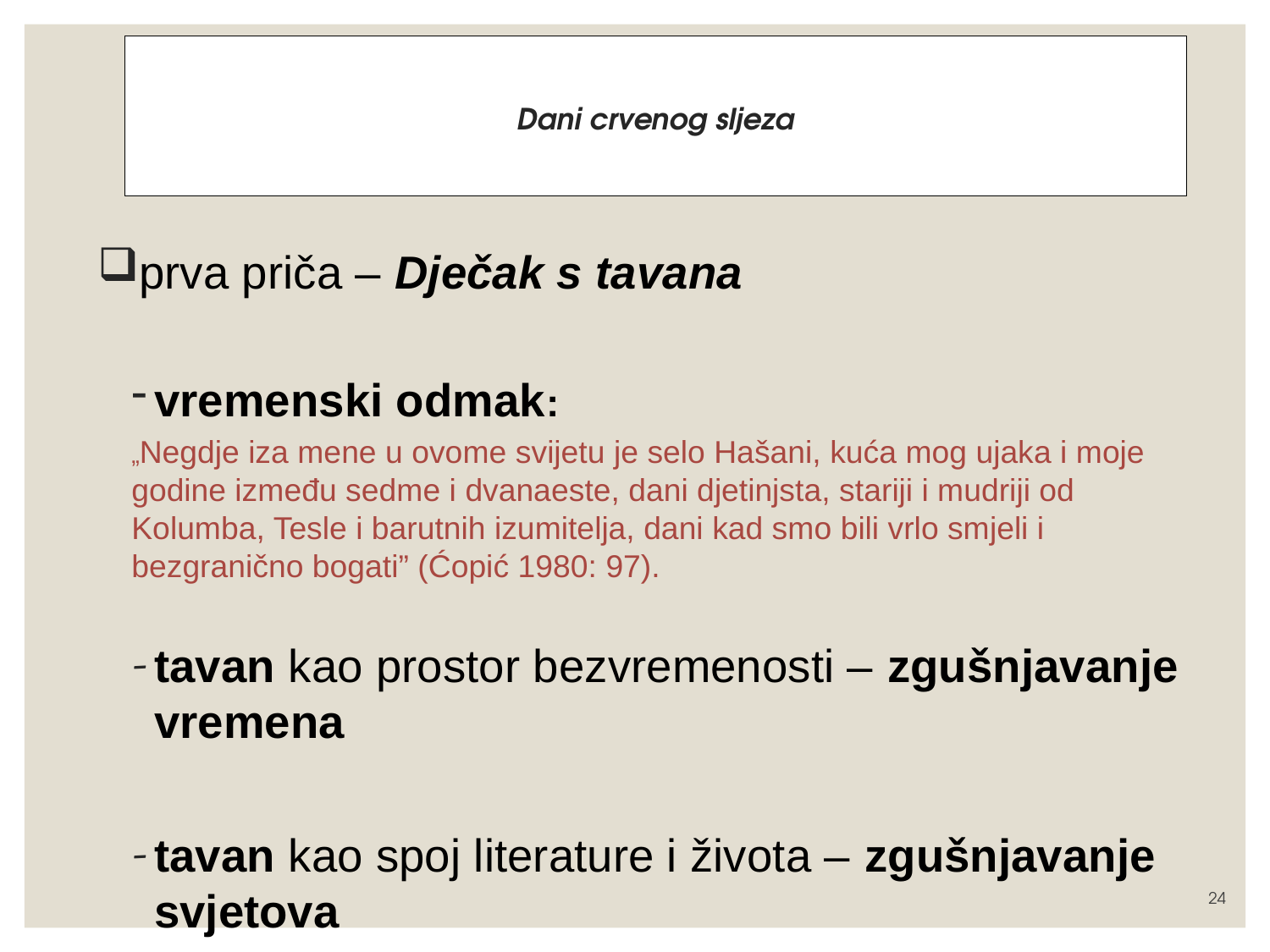

# Dani crvenog sljeza
 prva priča – Dječak s tavana

vremenski odmak:
„Negdje iza mene u ovome svijetu je selo Hašani, kuća mog ujaka i moje godine između sedme i dvanaeste, dani djetinjsta, stariji i mudriji od Kolumba, Tesle i barutnih izumitelja, dani kad smo bili vrlo smjeli i bezgranično bogati” (Ćopić 1980: 97).

tavan kao prostor bezvremenosti – zgušnjavanje vremena

tavan kao spoj literature i života – zgušnjavanje svjetova

24